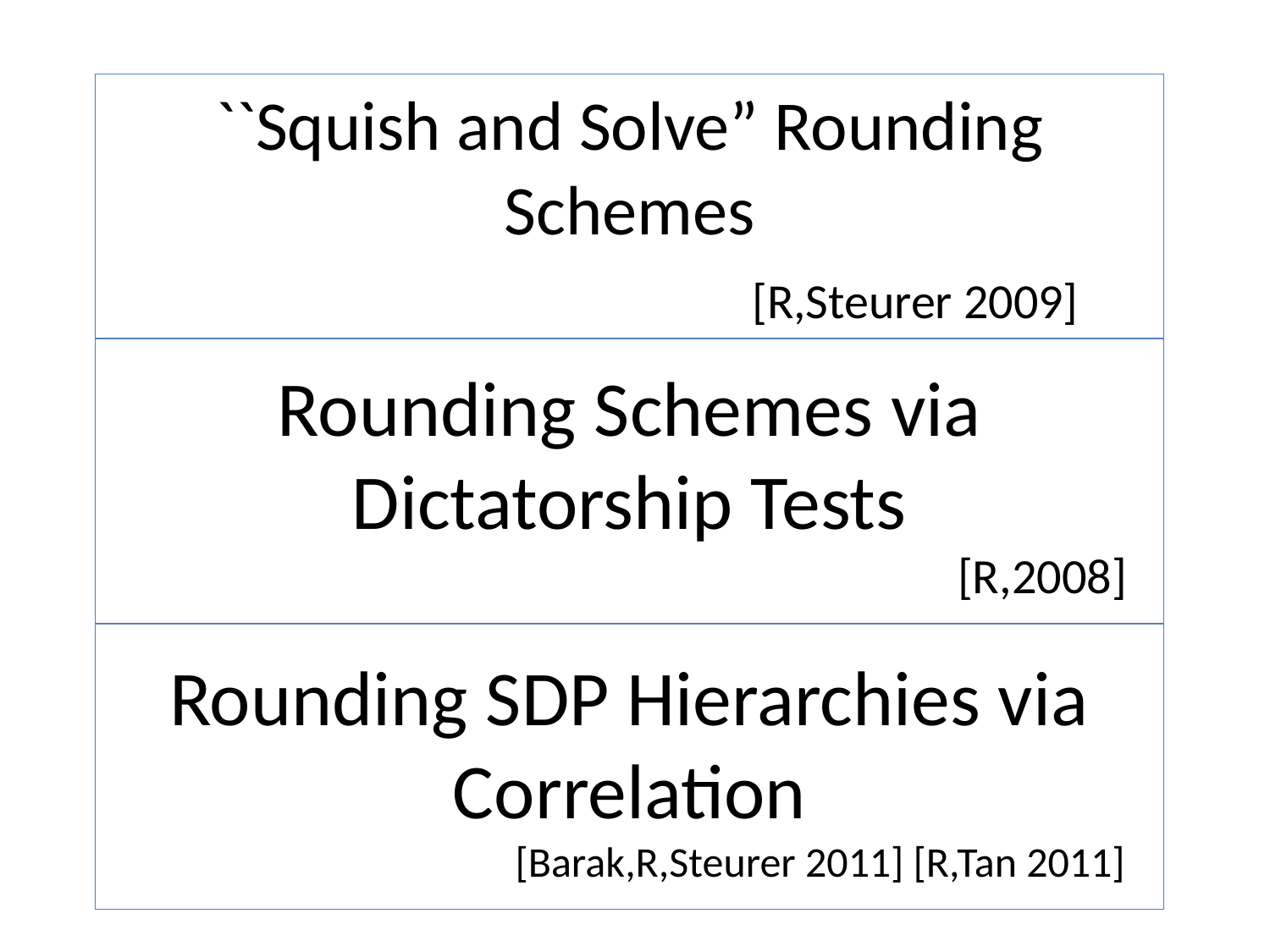

# ``Squish and Solve” Rounding Schemes [R,Steurer 2009]
Rounding Schemes via Dictatorship Tests
						[R,2008]
Rounding SDP Hierarchies via Correlation
			[Barak,R,Steurer 2011] [R,Tan 2011]